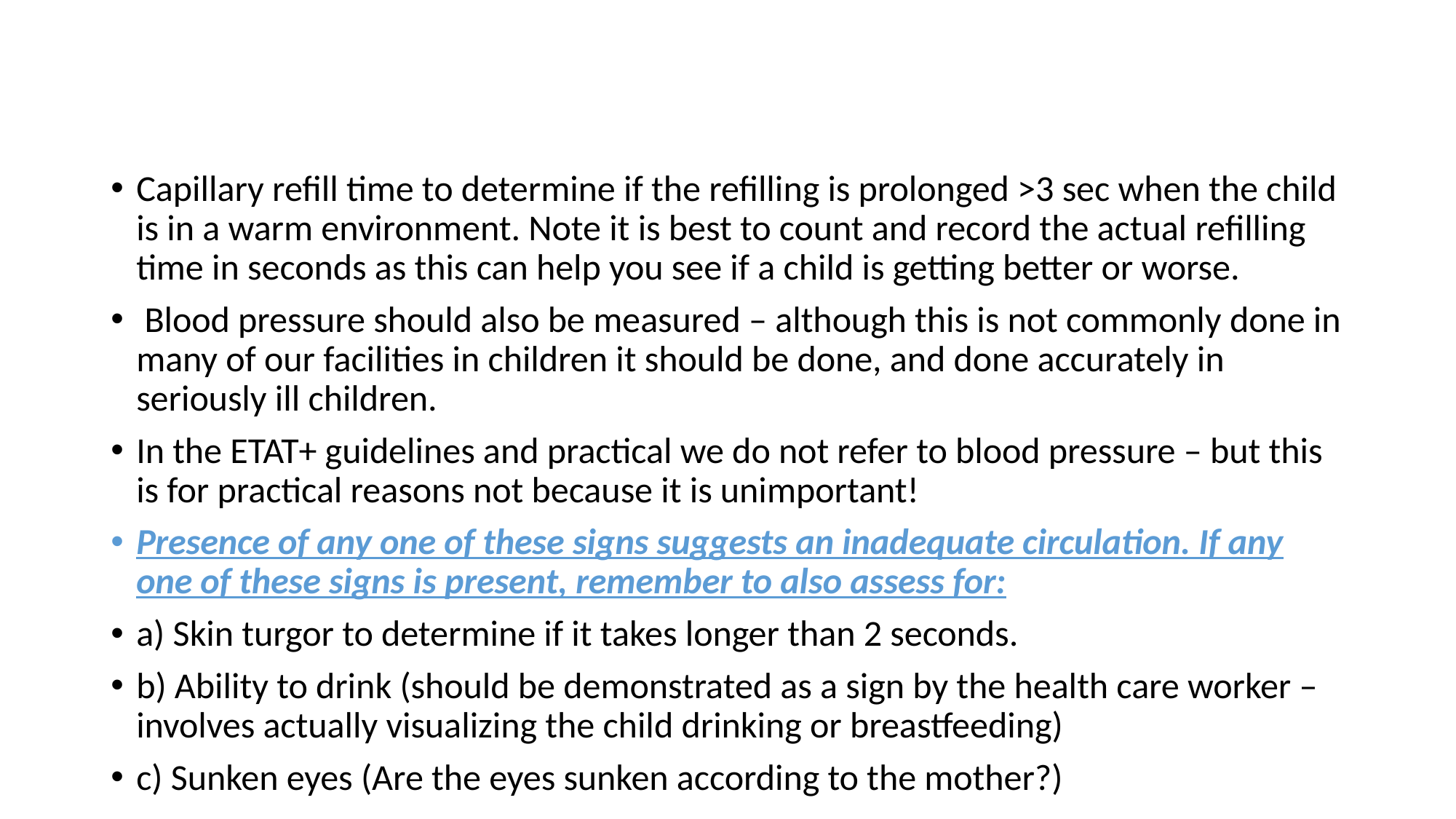

#

Capillary refill time to determine if the refilling is prolonged >3 sec when the child is in a warm environment. Note it is best to count and record the actual refilling time in seconds as this can help you see if a child is getting better or worse.
 Blood pressure should also be measured – although this is not commonly done in many of our facilities in children it should be done, and done accurately in seriously ill children.
In the ETAT+ guidelines and practical we do not refer to blood pressure – but this is for practical reasons not because it is unimportant!
Presence of any one of these signs suggests an inadequate circulation. If any one of these signs is present, remember to also assess for:
a) Skin turgor to determine if it takes longer than 2 seconds.
b) Ability to drink (should be demonstrated as a sign by the health care worker – involves actually visualizing the child drinking or breastfeeding)
c) Sunken eyes (Are the eyes sunken according to the mother?)